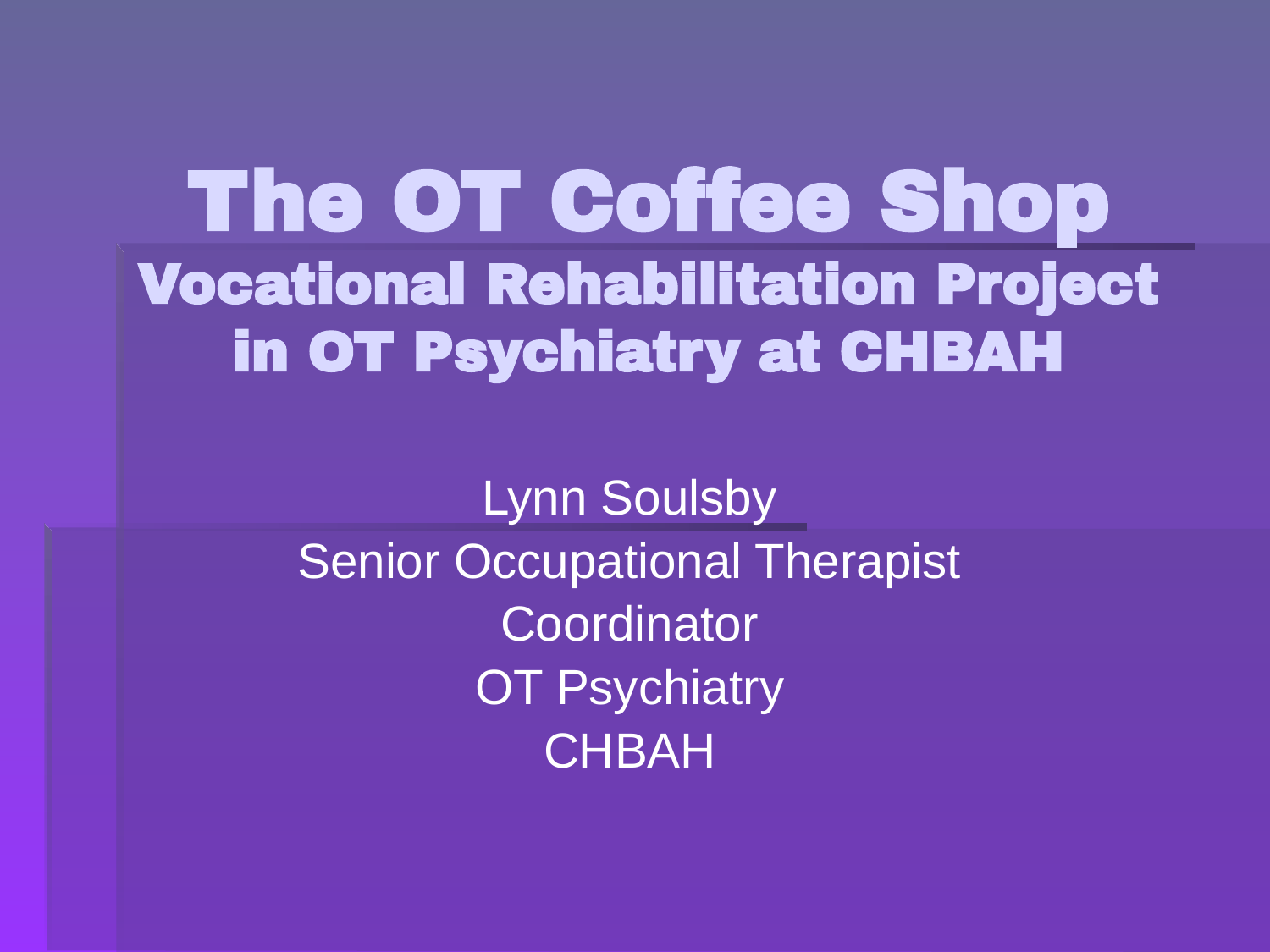

# The OT Coffee Shop Vocational Rehabilitation Project in OT Psychiatry at CHBAH
Lynn Soulsby
Senior Occupational Therapist
Coordinator
OT Psychiatry
CHBAH